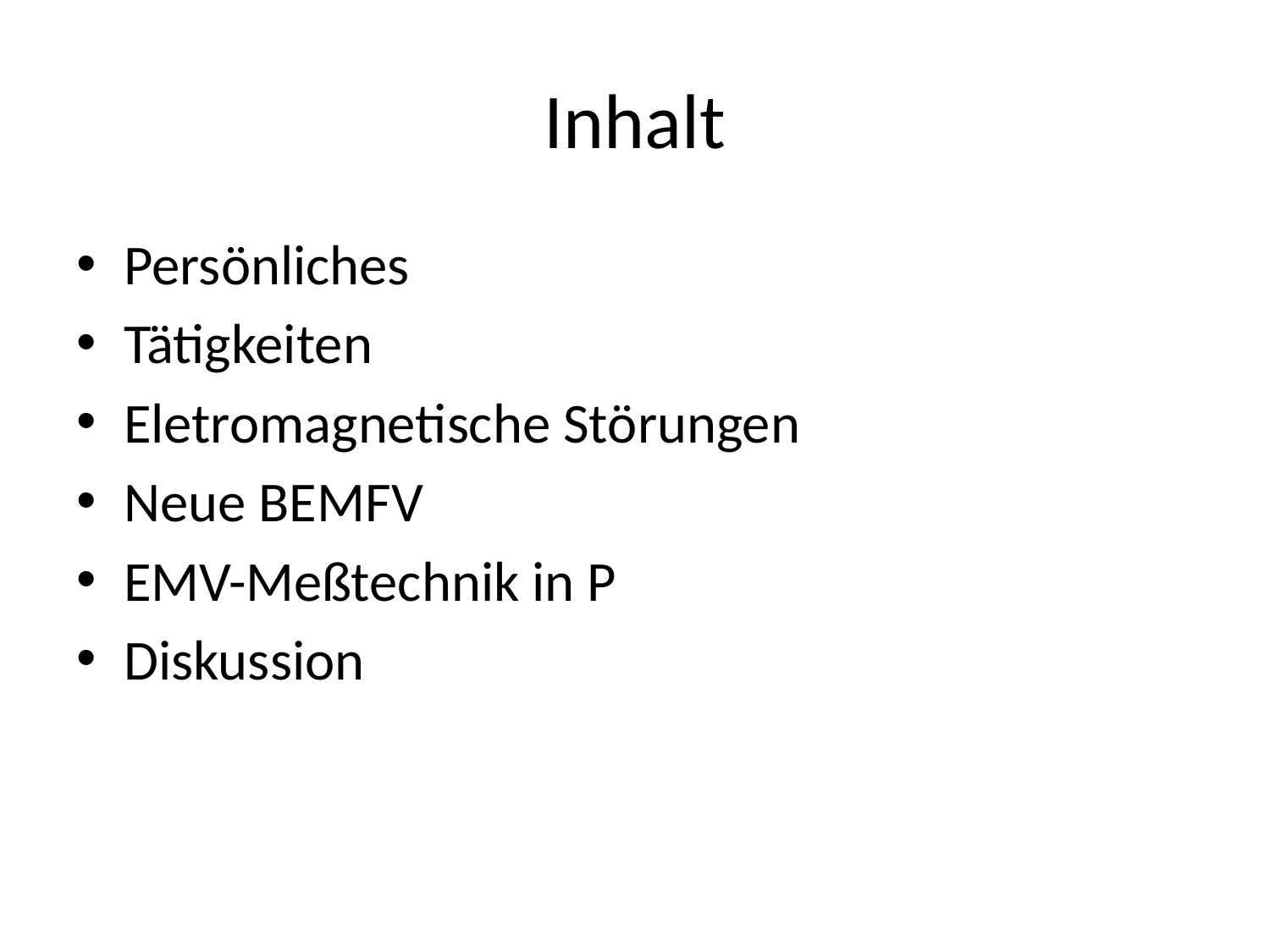

# Inhalt
Persönliches
Tätigkeiten
Eletromagnetische Störungen
Neue BEMFV
EMV-Meßtechnik in P
Diskussion